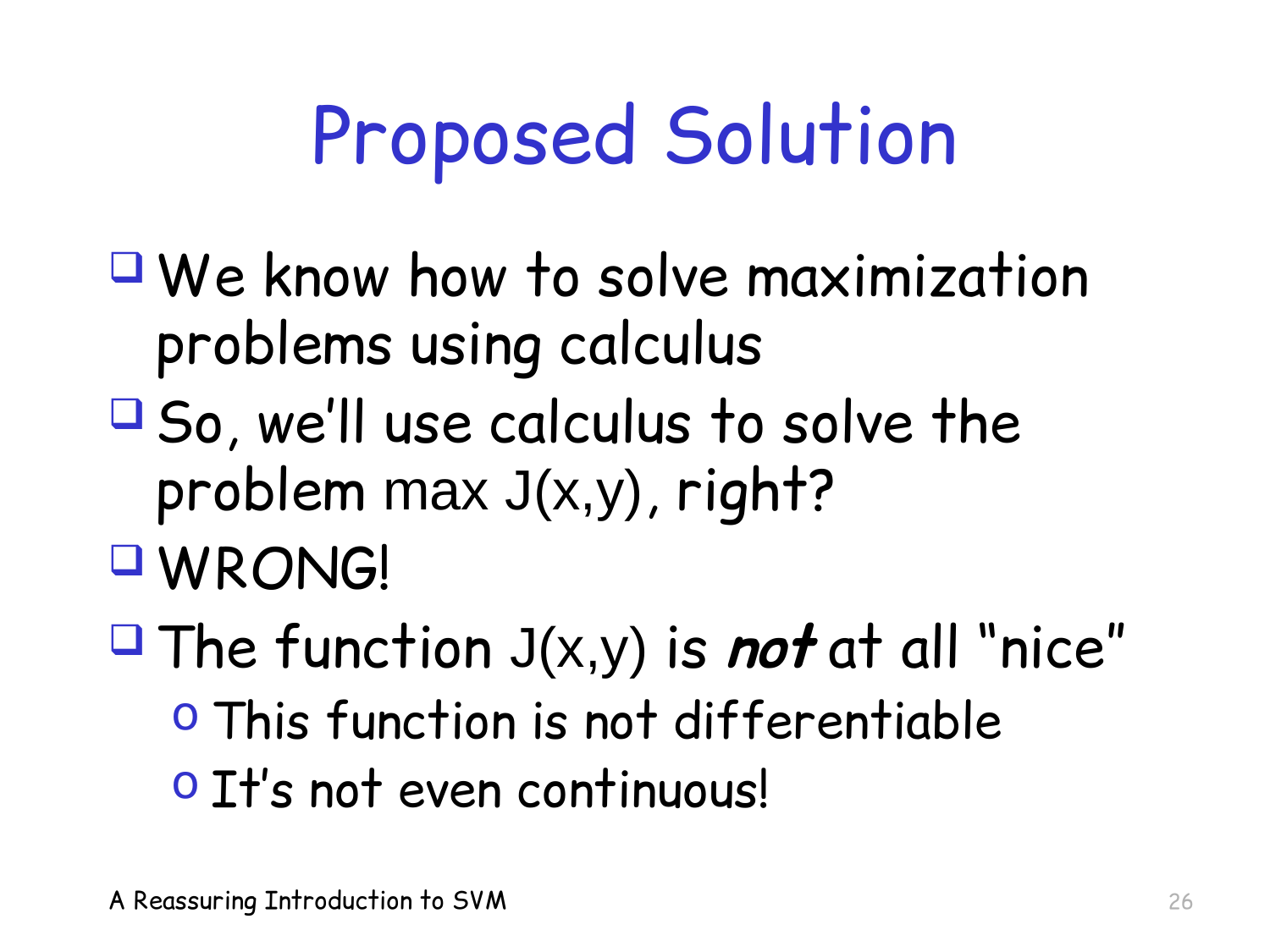

# Proposed Solution
We know how to solve maximization problems using calculus
So, we’ll use calculus to solve the problem max J(x,y), right?
WRONG!
The function J(x,y) is not at all “nice”
This function is not differentiable
It’s not even continuous!
A Reassuring Introduction to SVM
26